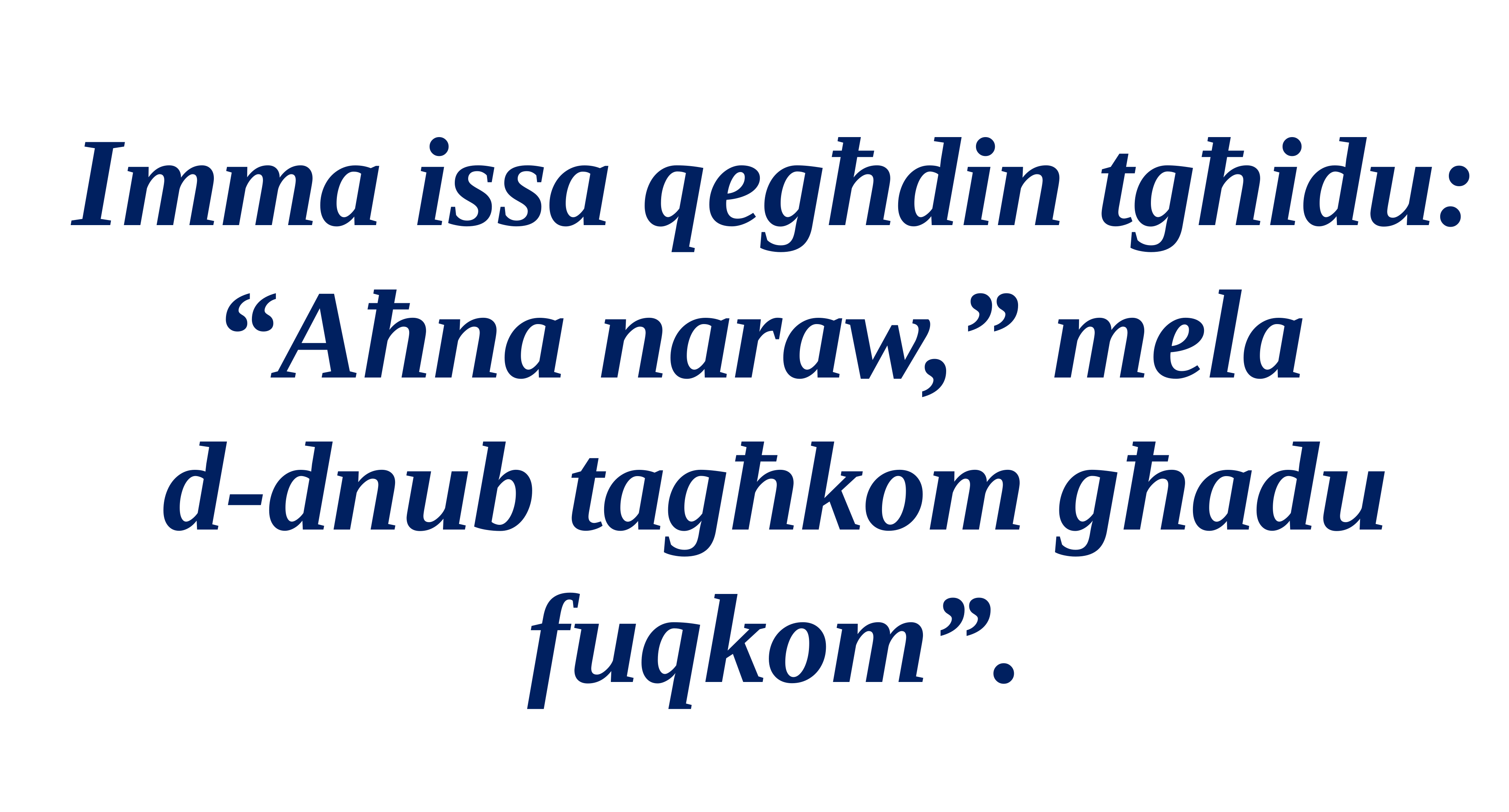

Imma issa qegħdin tgħidu: “Aħna naraw,” mela
d-dnub tagħkom għadu fuqkom”.